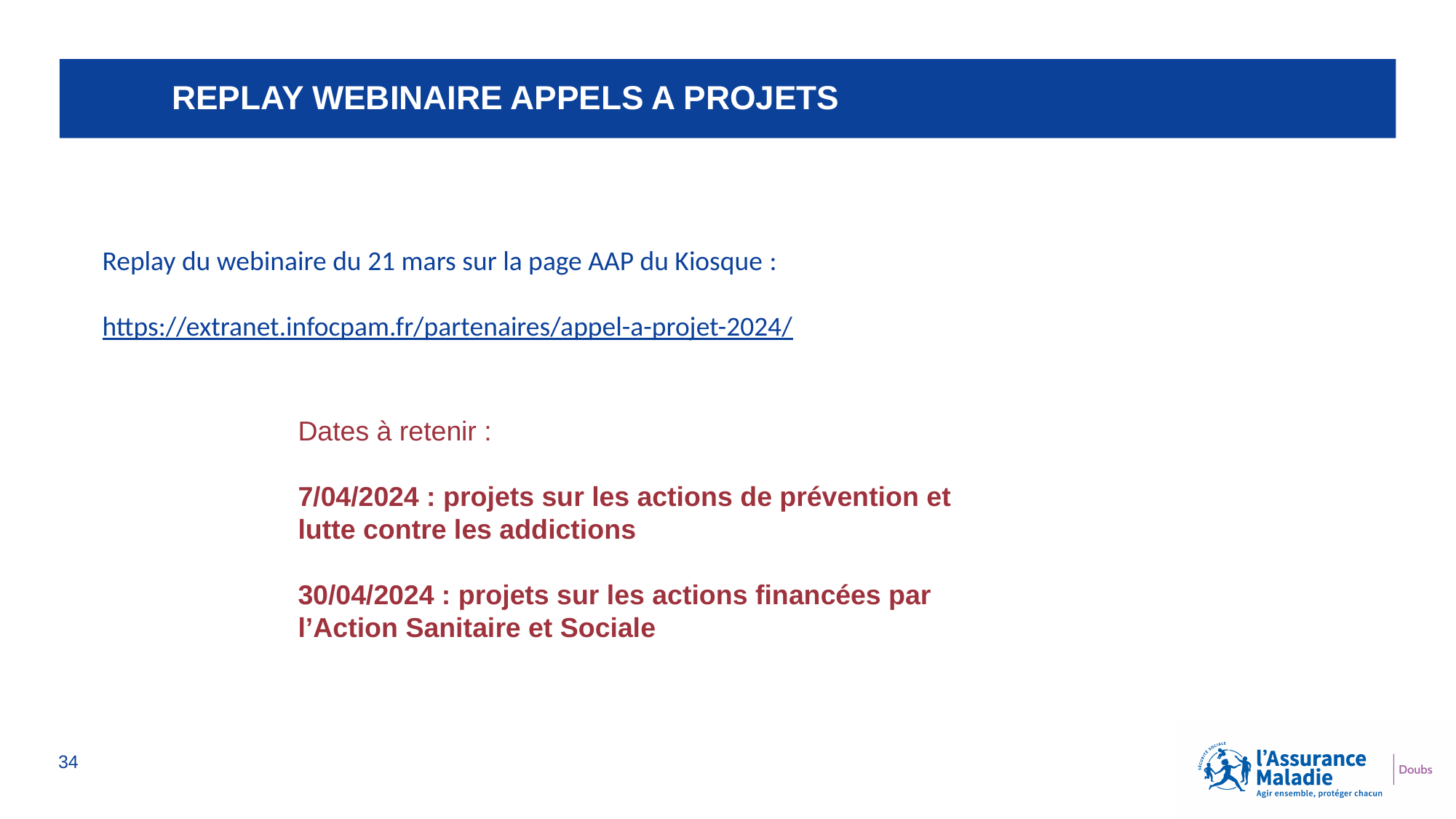

# Replay Webinaire APPels A PRojets
Replay du webinaire du 21 mars sur la page AAP du Kiosque :

https://extranet.infocpam.fr/partenaires/appel-a-projet-2024/
Dates à retenir :

7/04/2024 : projets sur les actions de prévention et lutte contre les addictions

30/04/2024 : projets sur les actions financées par l’Action Sanitaire et Sociale

34